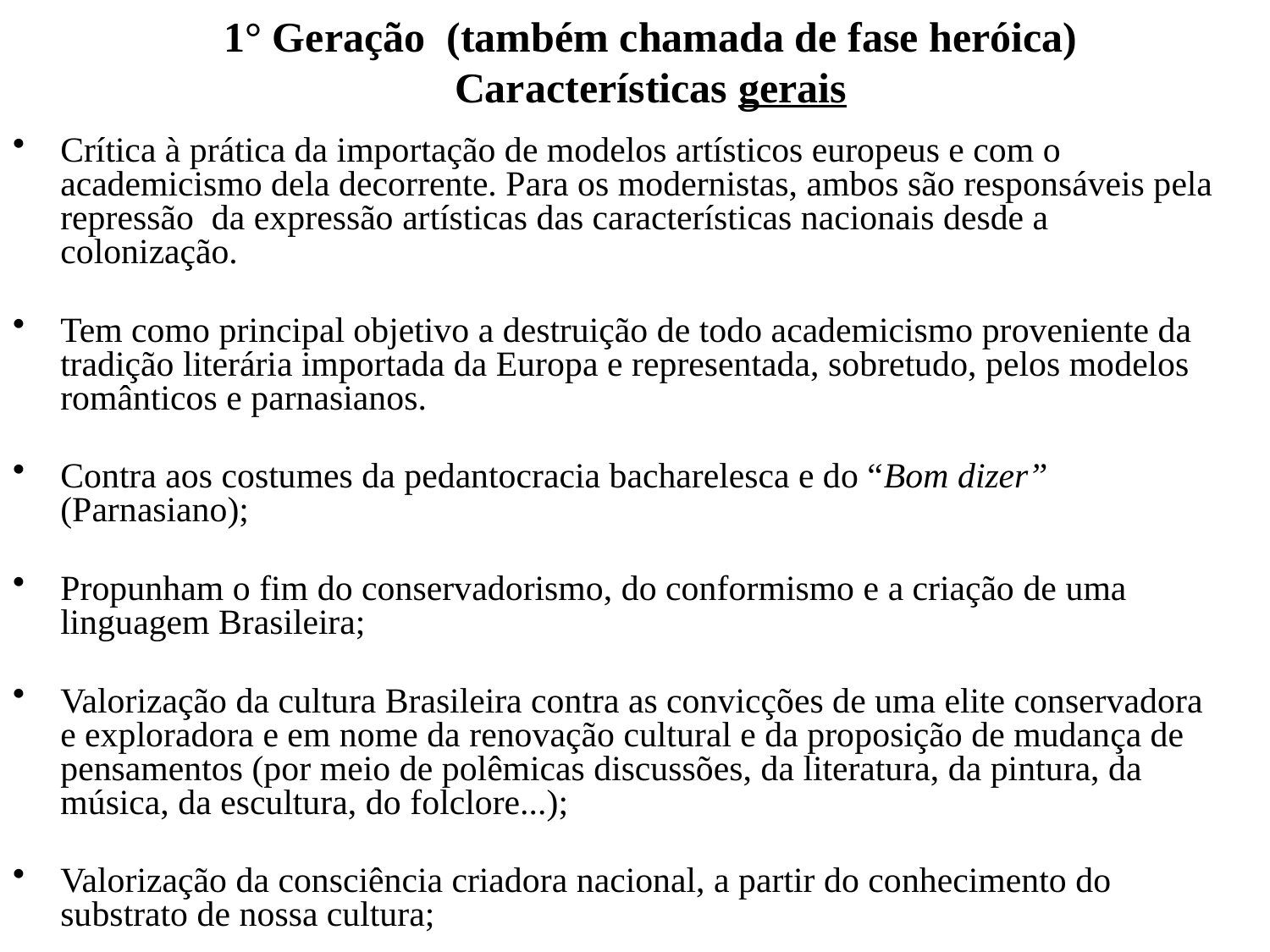

1° Geração  (também chamada de fase heróica)
Características gerais
Crítica à prática da importação de modelos artísticos europeus e com o academicismo dela decorrente. Para os modernistas, ambos são responsáveis pela repressão  da expressão artísticas das características nacionais desde a colonização.

Tem como principal objetivo a destruição de todo academicismo proveniente da tradição literária importada da Europa e representada, sobretudo, pelos modelos românticos e parnasianos.

Contra aos costumes da pedantocracia bacharelesca e do “Bom dizer” (Parnasiano);

Propunham o fim do conservadorismo, do conformismo e a criação de uma linguagem Brasileira;

Valorização da cultura Brasileira contra as convicções de uma elite conservadora e exploradora e em nome da renovação cultural e da proposição de mudança de pensamentos (por meio de polêmicas discussões, da literatura, da pintura, da música, da escultura, do folclore...);

Valorização da consciência criadora nacional, a partir do conhecimento do substrato de nossa cultura;